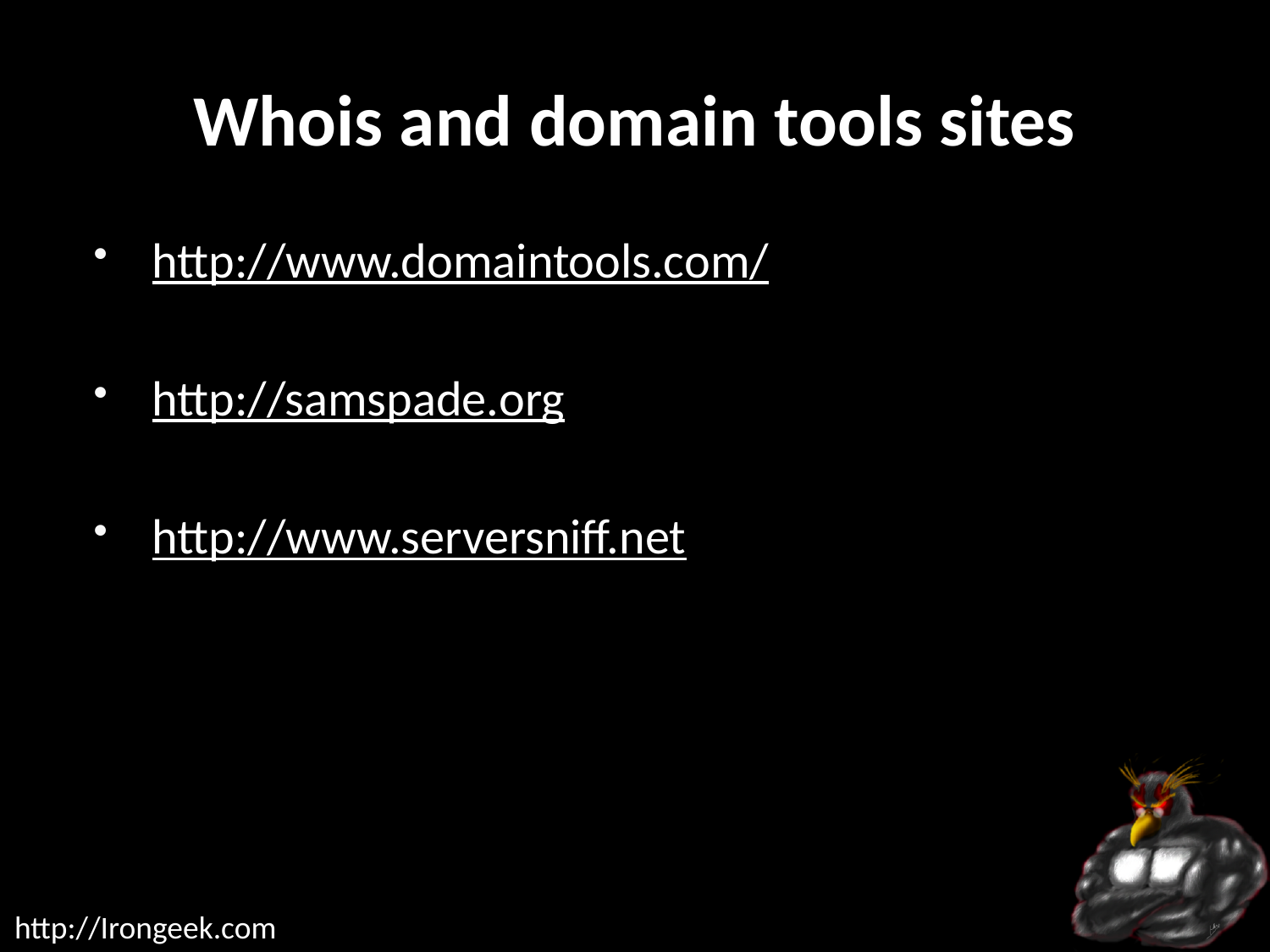

# Whois and domain tools sites
http://www.domaintools.com/

http://samspade.org

http://www.serversniff.net